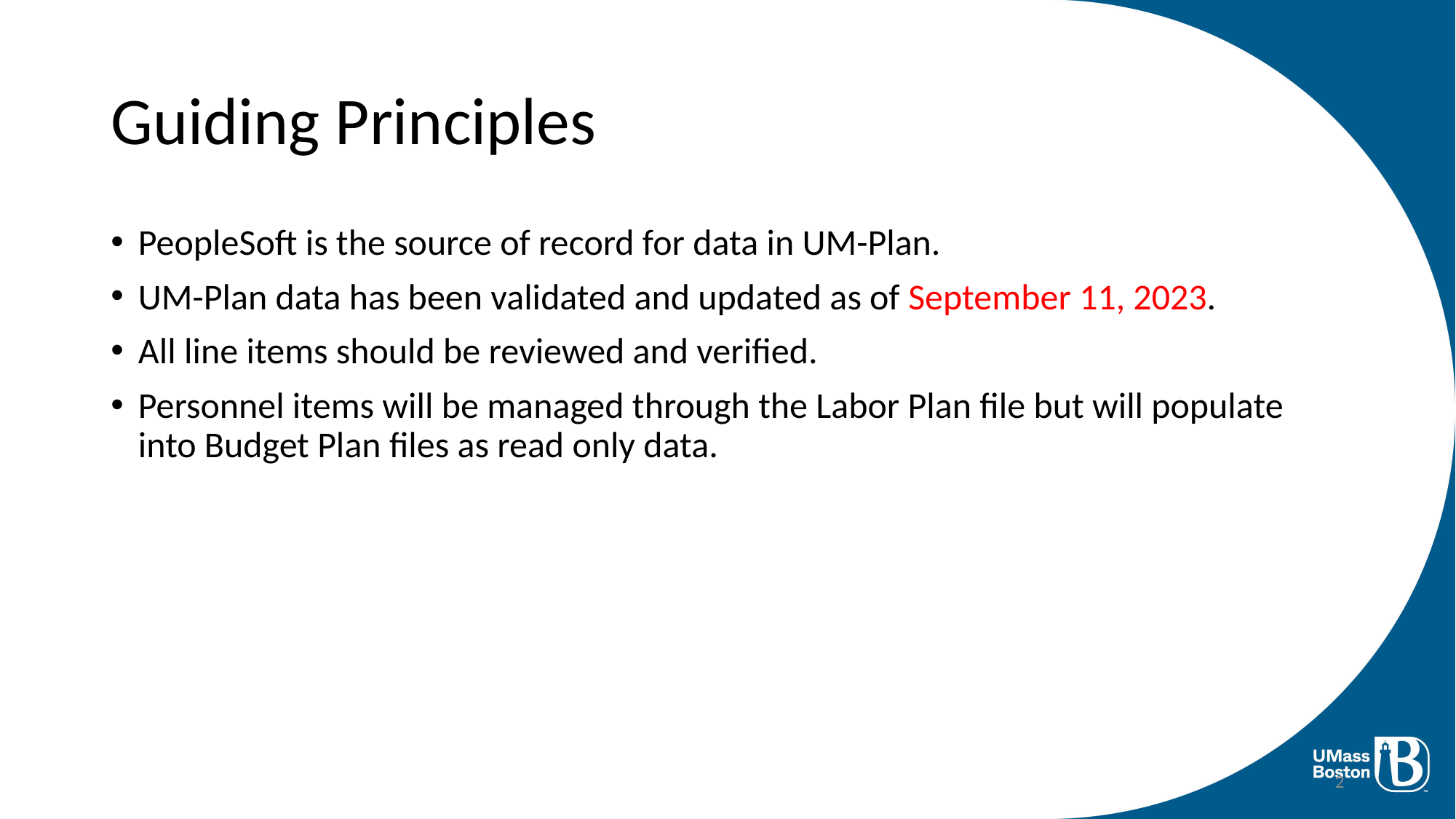

# Guiding Principles
PeopleSoft is the source of record for data in UM-Plan.
UM-Plan data has been validated and updated as of September 11, 2023.
All line items should be reviewed and verified.
Personnel items will be managed through the Labor Plan file but will populate into Budget Plan files as read only data.
2